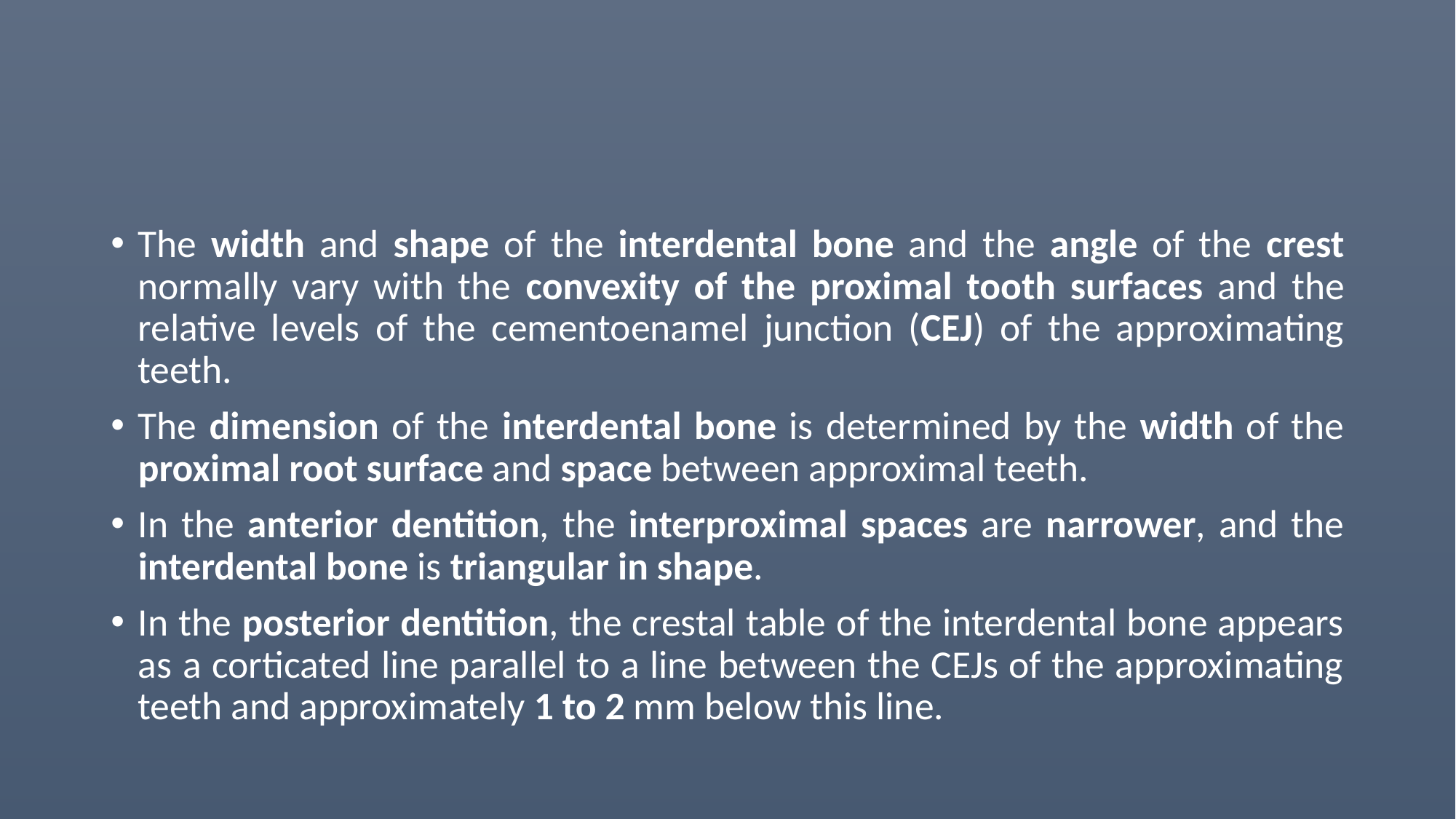

#
The width and shape of the interdental bone and the angle of the crest normally vary with the convexity of the proximal tooth surfaces and the relative levels of the cementoenamel junction (CEJ) of the approximating teeth.
The dimension of the interdental bone is determined by the width of the proximal root surface and space between approximal teeth.
In the anterior dentition, the interproximal spaces are narrower, and the interdental bone is triangular in shape.
In the posterior dentition, the crestal table of the interdental bone appears as a corticated line parallel to a line between the CEJs of the approximating teeth and approximately 1 to 2 mm below this line.